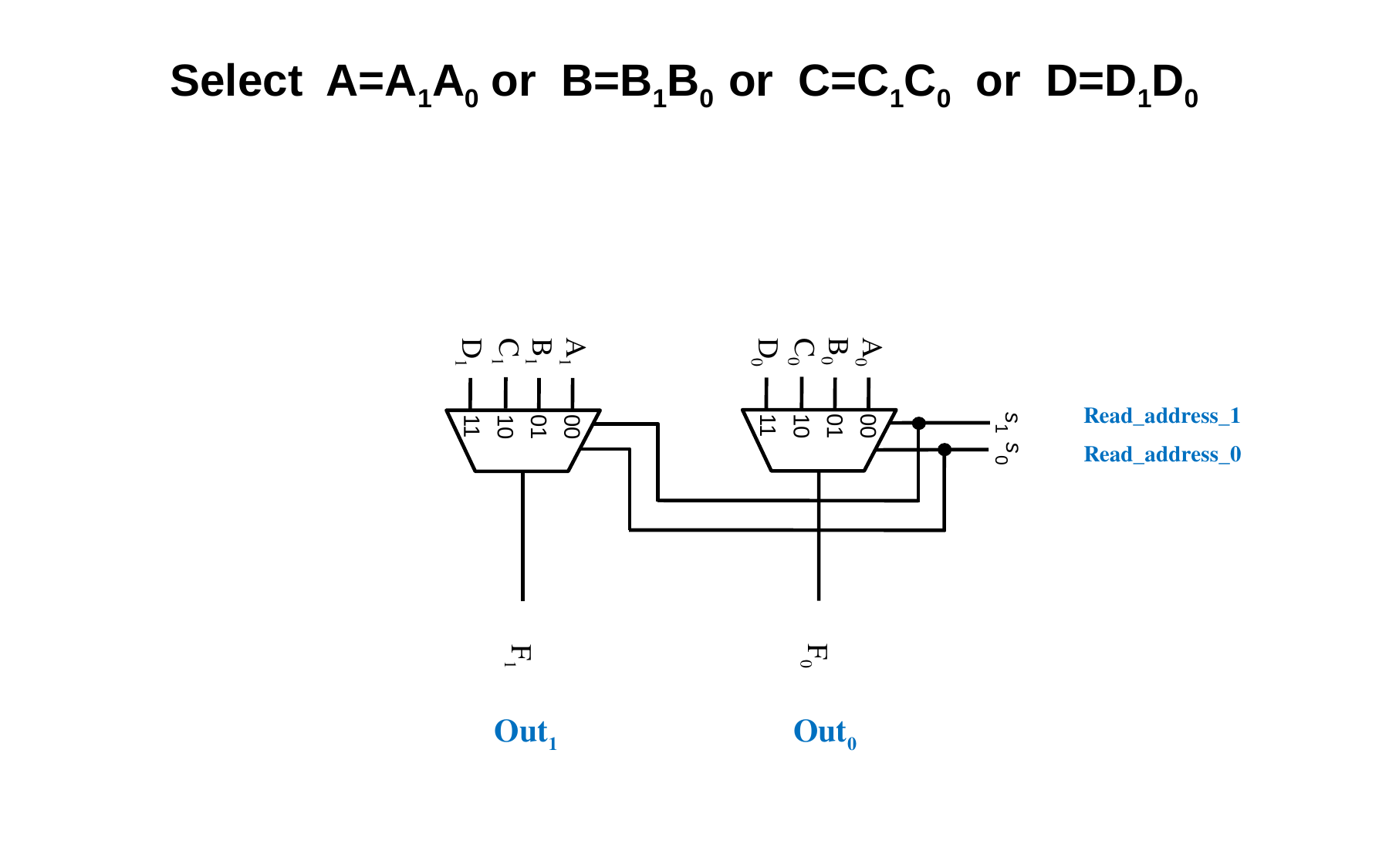

# Select  A=A1A0 or  B=B1B0  or  C=C1C0  or  D=D1D0
s
0
s
1

A0

00
01
10
11

B0
F0

C0

D0

A1

00
01
10
11

B1
F1

C1

D1

Read_address_1
Read_address_0
Out1
Out0